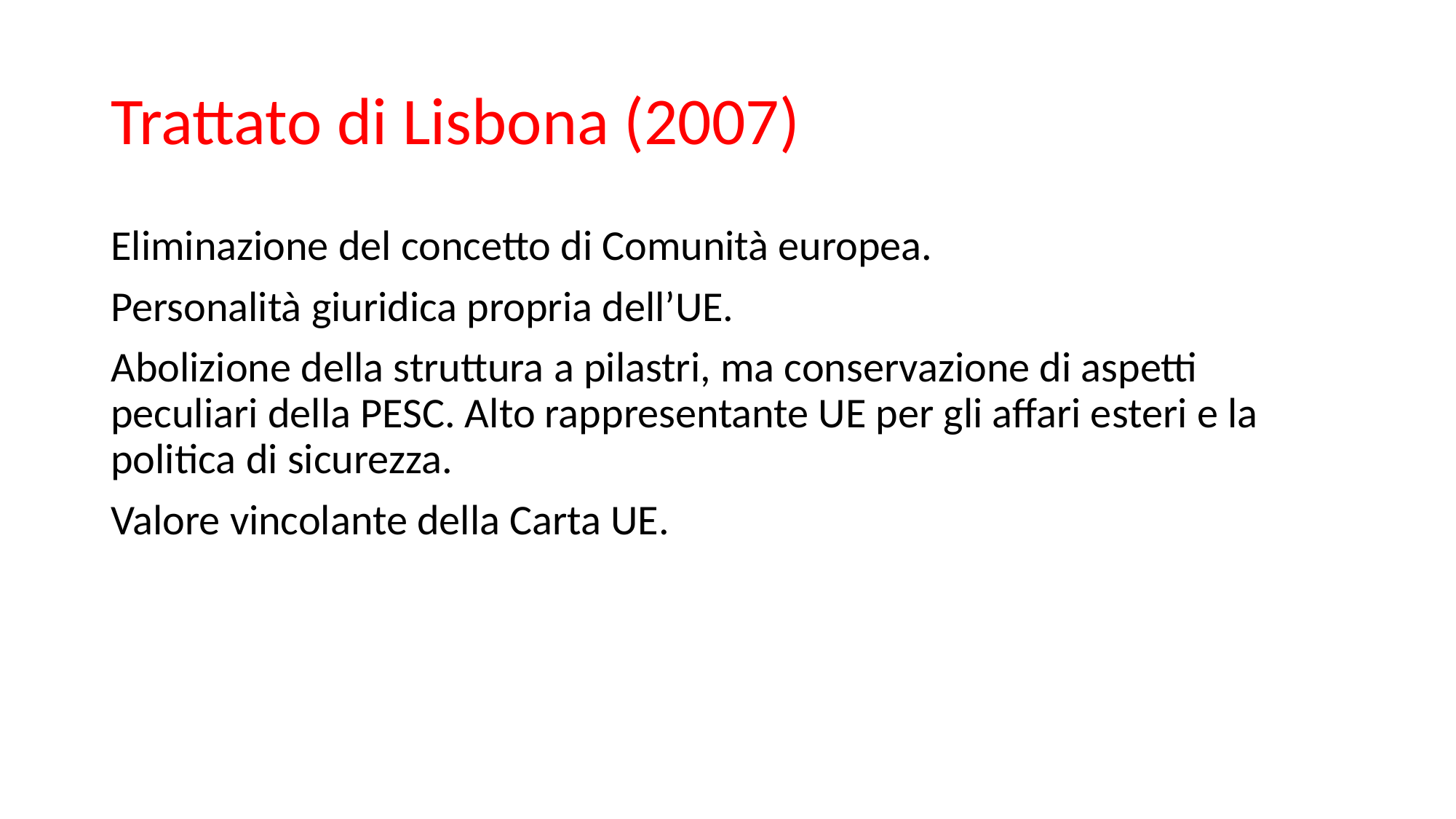

# Trattato di Lisbona (2007)
Eliminazione del concetto di Comunità europea.
Personalità giuridica propria dell’UE.
Abolizione della struttura a pilastri, ma conservazione di aspetti peculiari della PESC. Alto rappresentante UE per gli affari esteri e la politica di sicurezza.
Valore vincolante della Carta UE.